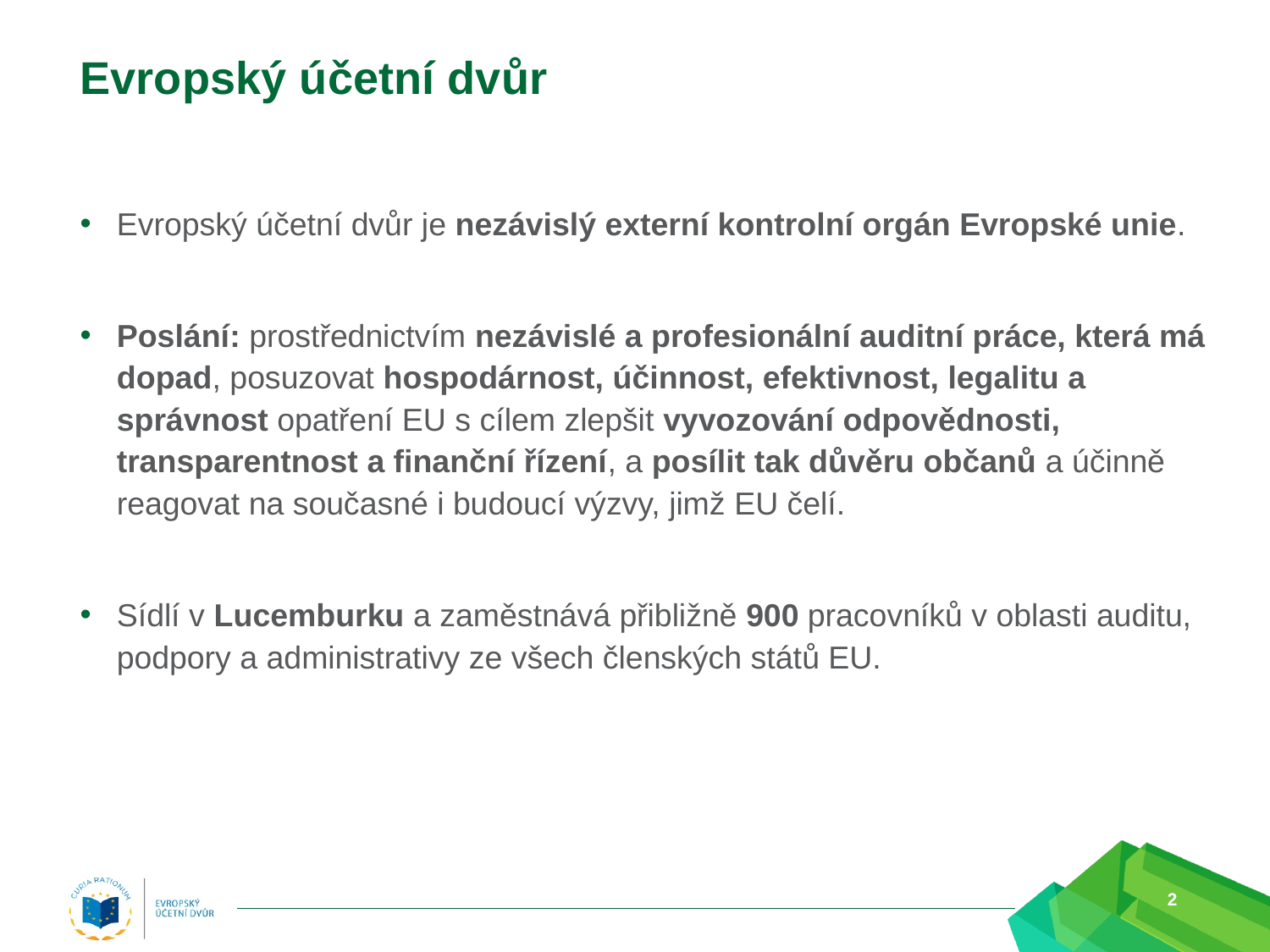

# Evropský účetní dvůr
Evropský účetní dvůr je nezávislý externí kontrolní orgán Evropské unie.

Poslání: prostřednictvím nezávislé a profesionální auditní práce, která má dopad, posuzovat hospodárnost, účinnost, efektivnost, legalitu a správnost opatření EU s cílem zlepšit vyvozování odpovědnosti, transparentnost a finanční řízení, a posílit tak důvěru občanů a účinně reagovat na současné i budoucí výzvy, jimž EU čelí.

Sídlí v Lucemburku a zaměstnává přibližně 900 pracovníků v oblasti auditu, podpory a administrativy ze všech členských států EU.

2